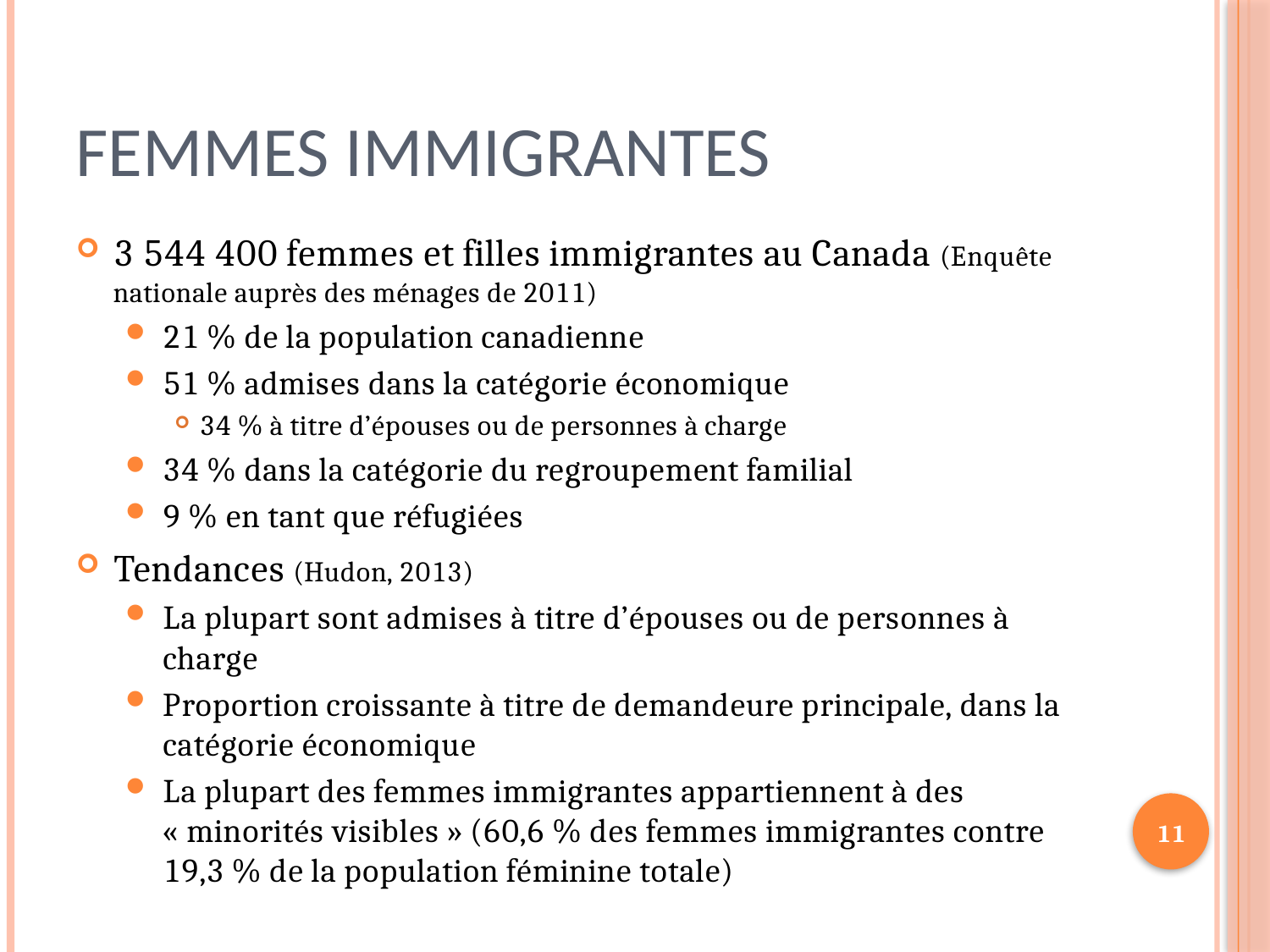

# Femmes immigrantes
3 544 400 femmes et filles immigrantes au Canada (Enquête nationale auprès des ménages de 2011)
21 % de la population canadienne
51 % admises dans la catégorie économique
34 % à titre d’épouses ou de personnes à charge
34 % dans la catégorie du regroupement familial
9 % en tant que réfugiées
Tendances (Hudon, 2013)
La plupart sont admises à titre d’épouses ou de personnes à charge
Proportion croissante à titre de demandeure principale, dans la catégorie économique
La plupart des femmes immigrantes appartiennent à des « minorités visibles » (60,6 % des femmes immigrantes contre 19,3 % de la population féminine totale)

11